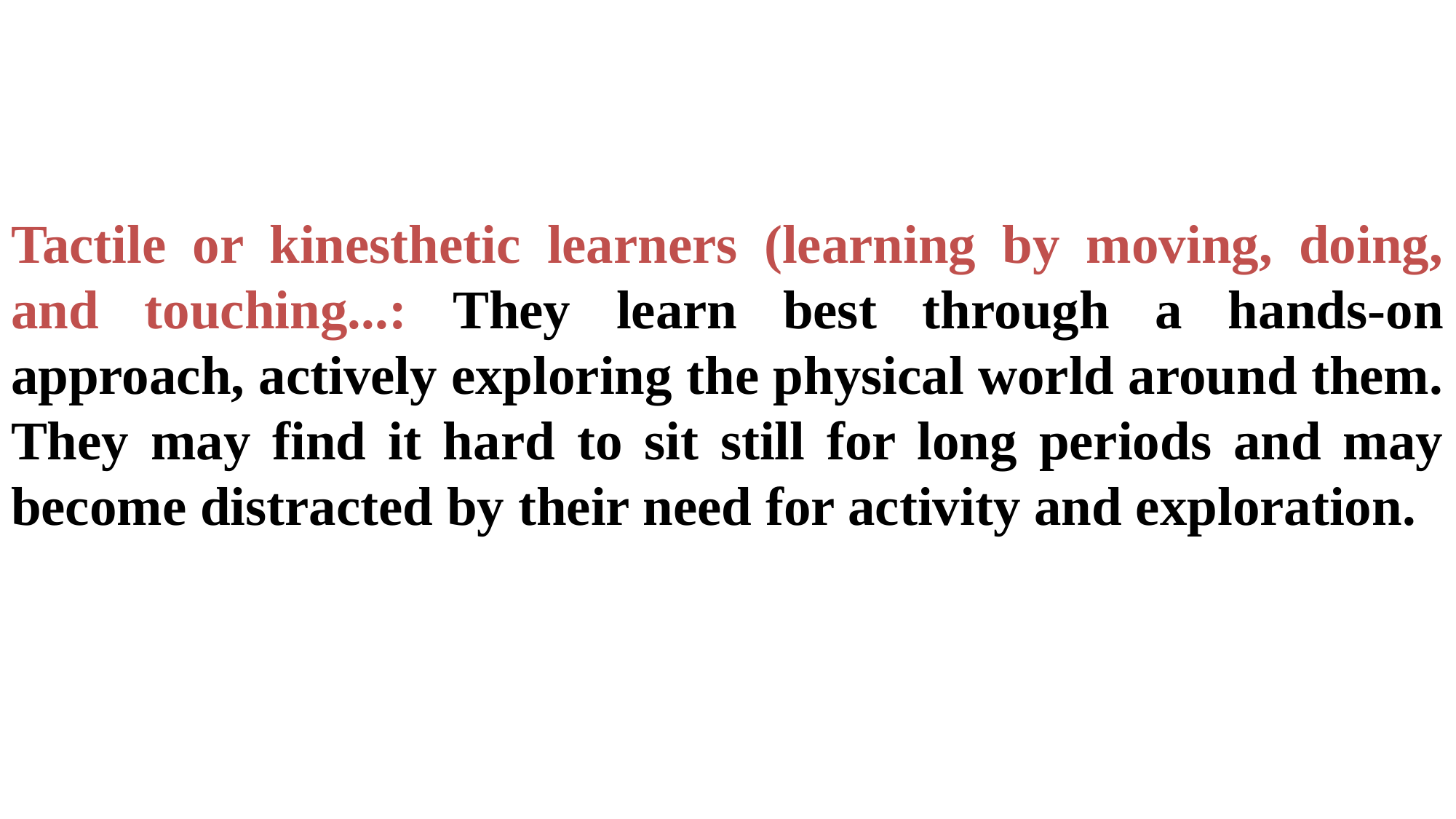

Tactile or kinesthetic learners (learning by moving, doing, and touching...: They learn best through a hands-on approach, actively exploring the physical world around them. They may find it hard to sit still for long periods and may become distracted by their need for activity and exploration.